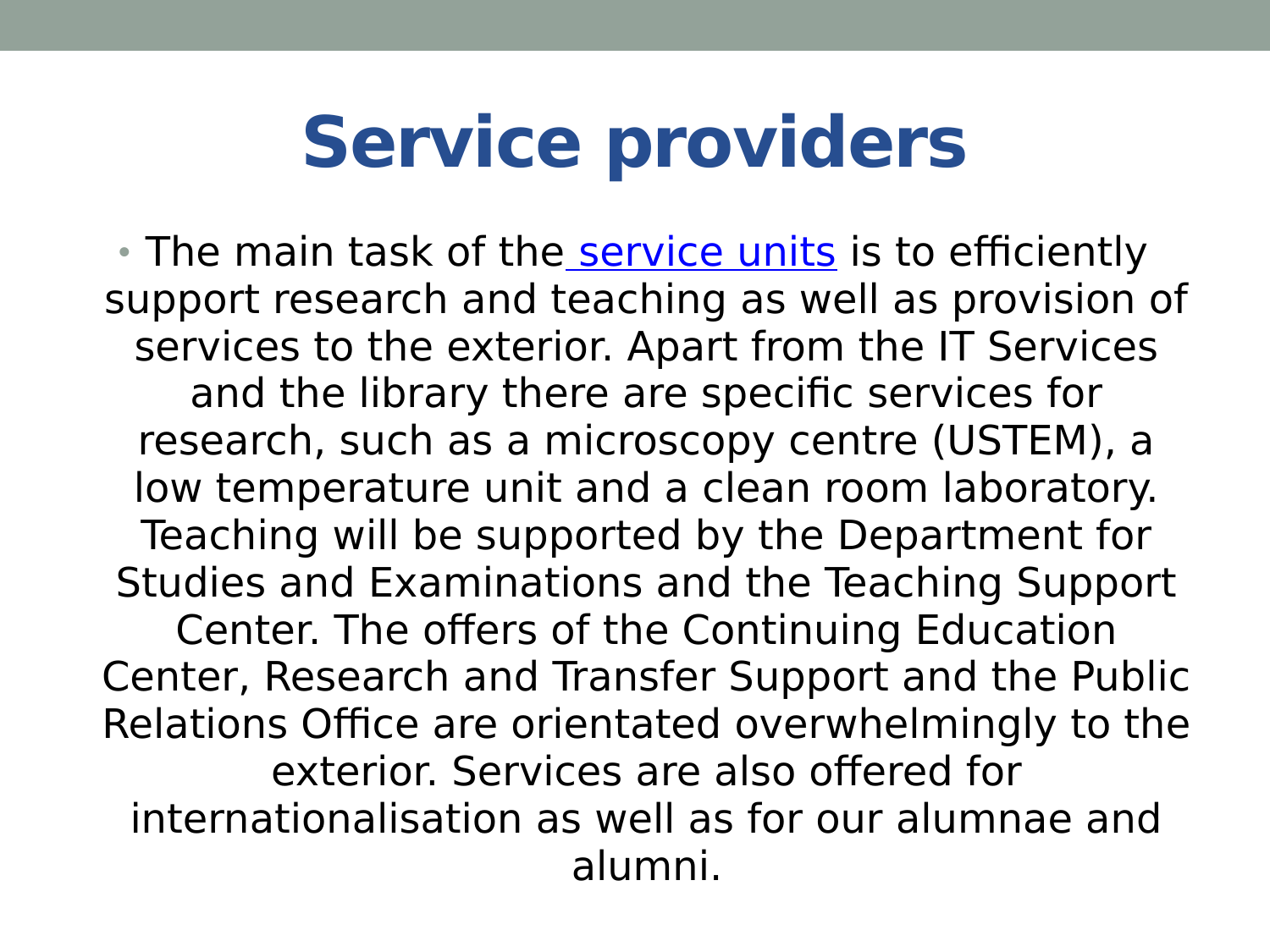

# Service providers
The main task of the service units is to efficiently support research and teaching as well as provision of services to the exterior. Apart from the IT Services and the library there are specific services for research, such as a microscopy centre (USTEM), a low temperature unit and a clean room laboratory. Teaching will be supported by the Department for Studies and Examinations and the Teaching Support Center. The offers of the Continuing Education Center, Research and Transfer Support and the Public Relations Office are orientated overwhelmingly to the exterior. Services are also offered for internationalisation as well as for our alumnae and alumni.